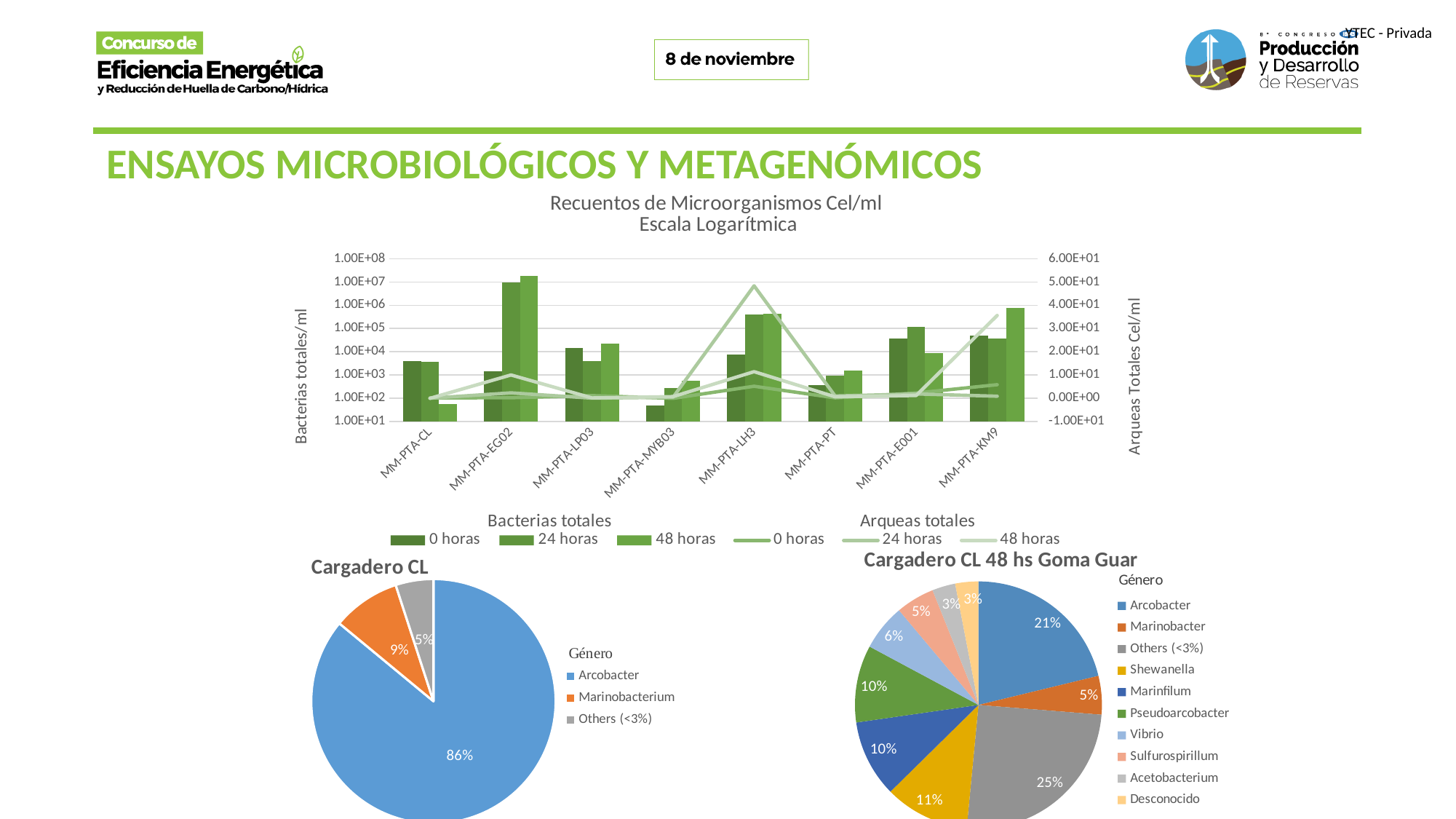

ENSAYOS MICROBIOLÓGICOS Y METAGENÓMICOS

### Chart: Recuentos de Microorganismos Cel/ml
Escala Logarítmica

| Category |  |  |  |  |  |  |
|---|---|---|---|---|---|---|
| MM-PTA-CL | 4100.0 | 3558.75 | 56.25 | 0.13 | 0.0 | -0.05015625 |
| MM-PTA-EG02 | 1400.0 | 9900000.0 | 18000000.0 | 0.2 | 2.3 | 10.0 |
| MM-PTA-LP03 | 15000.0 | 4100.0 | 22000.0 | 1.1 | 0.021 | 0.11 |
| MM-PTA-MYB03 | 49.875 | 274.125 | 585.0 | -0.051750000000000004 | 0.4237499999999999 | 0.67875 |
| MM-PTA-LH3 | 7350.0 | 393750.0 | 446250.0 | 5.1375 | 48.375 | 11.4375 |
| MM-PTA-PT | 361.5 | 918.75 | 1545.0 | 0.137625 | 0.9337500000000002 | 0.58875 |
| MM-PTA-E001 | 37875.0 | 116250.0 | 8850.0 | 2.21625 | 1.8225 | 1.16625 |
| MM-PTA-KM9 | 48750.0 | 37350.0 | 768750.0 | 5.8125 | 0.8549999999999999 | 35.625 |

### Chart: Cargadero CL 48 hs Goma Guar

| Category |  |  |
|---|---|---|
| Arcobacter  | 21.0 | 21.0 |
| Marinobacter | 5.0 | 5.0 |
| Others (<3%) | 25.0 | 25.0 |
| Shewanella | 11.0 | 11.0 |
| Marinfilum | 10.0 | 10.0 |
| Pseudoarcobacter | 10.0 | 10.0 |
| Vibrio | 6.0 | 6.0 |
| Sulfurospirillum | 5.0 | 5.0 |
| Acetobacterium | 3.0 | 3.0 |
| Desconocido | 3.0 | 3.0 |

### Chart: Cargadero CL

| Category |  |
|---|---|
| Arcobacter | 0.86 |
| Marinobacterium | 0.09 |
| Others (<3%) | 0.05 |